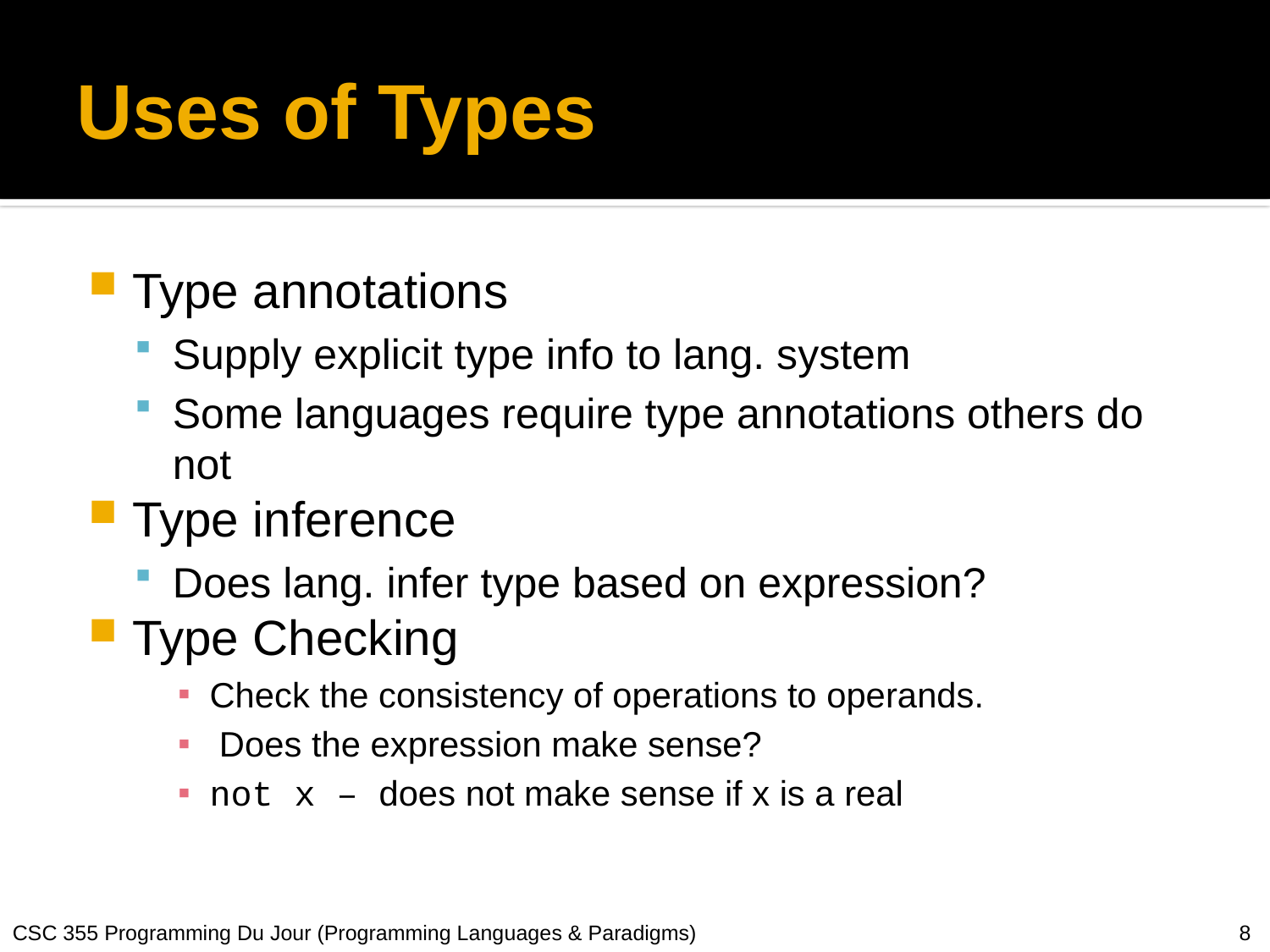

# Uses of Types
Type annotations
Supply explicit type info to lang. system
Some languages require type annotations others do not
Type inference
Does lang. infer type based on expression?
Type Checking
Check the consistency of operations to operands.
 Does the expression make sense?
not x – does not make sense if x is a real